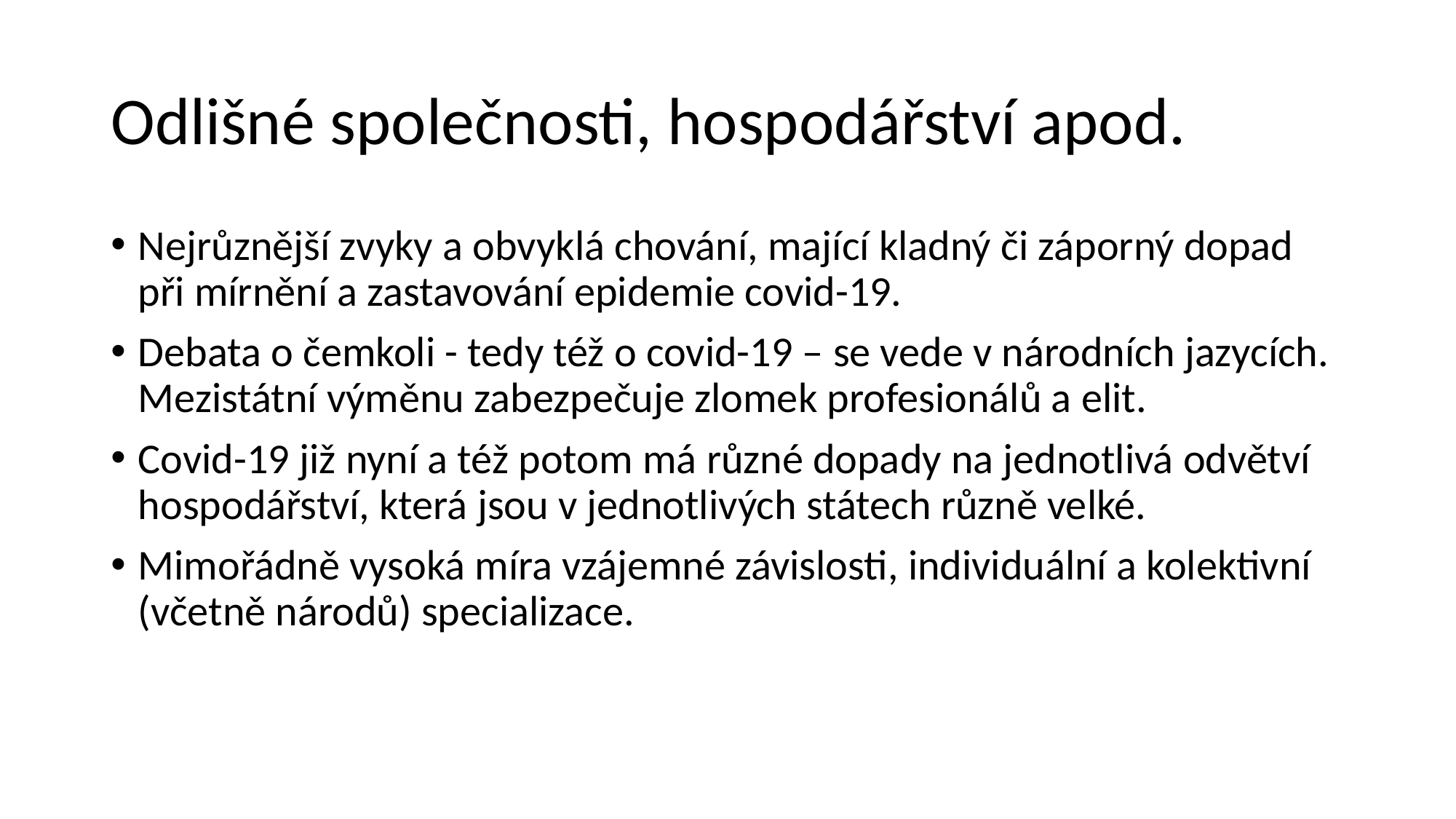

# Odlišné společnosti, hospodářství apod.
Nejrůznější zvyky a obvyklá chování, mající kladný či záporný dopad při mírnění a zastavování epidemie covid-19.
Debata o čemkoli - tedy též o covid-19 – se vede v národních jazycích. Mezistátní výměnu zabezpečuje zlomek profesionálů a elit.
Covid-19 již nyní a též potom má různé dopady na jednotlivá odvětví hospodářství, která jsou v jednotlivých státech různě velké.
Mimořádně vysoká míra vzájemné závislosti, individuální a kolektivní (včetně národů) specializace.